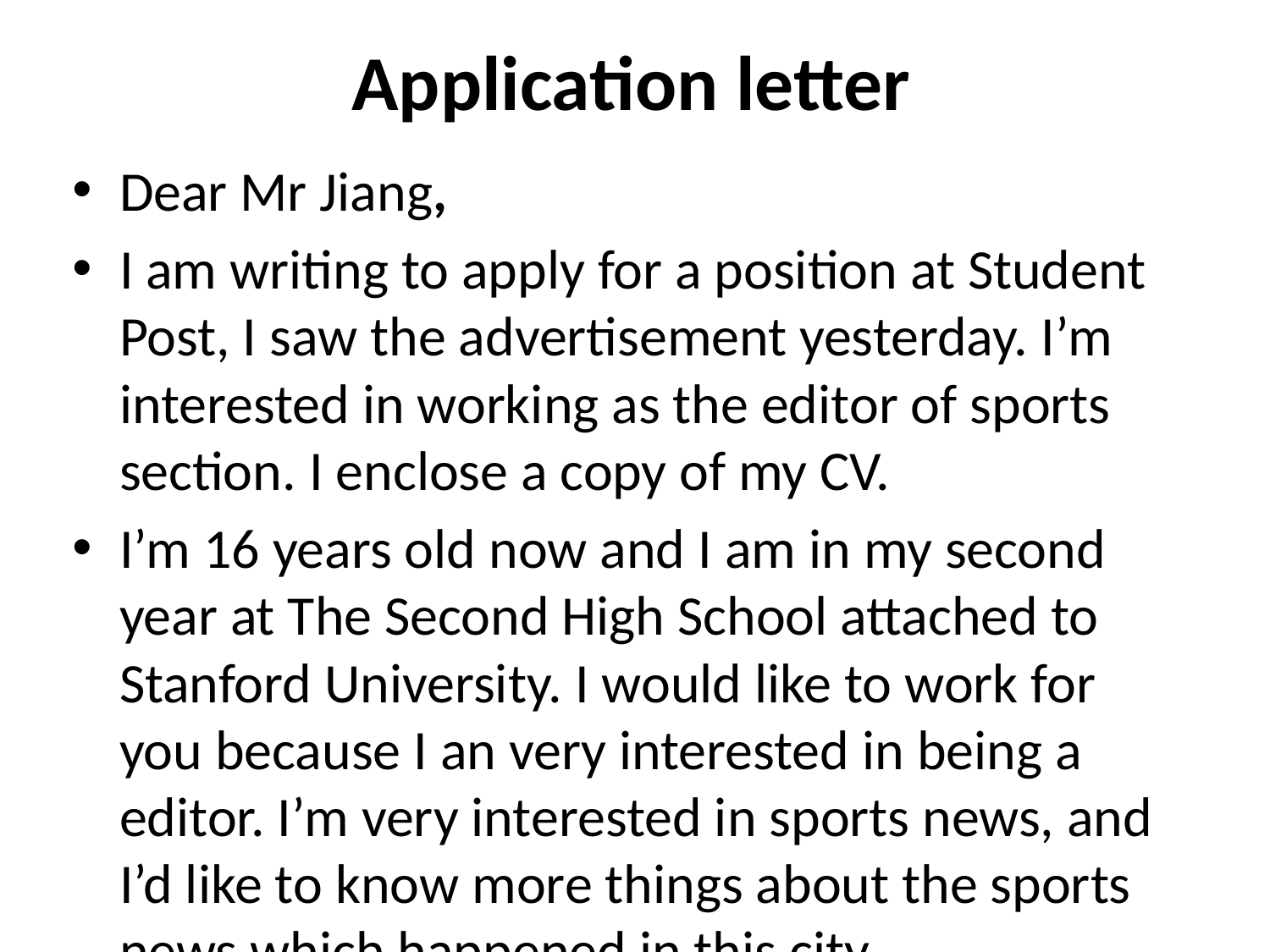

# Application letter
Dear Mr Jiang,
I am writing to apply for a position at Student Post, I saw the advertisement yesterday. I’m interested in working as the editor of sports section. I enclose a copy of my CV.
I’m 16 years old now and I am in my second year at The Second High School attached to Stanford University. I would like to work for you because I an very interested in being a editor. I’m very interested in sports news, and I’d like to know more things about the sports news which happened in this city.